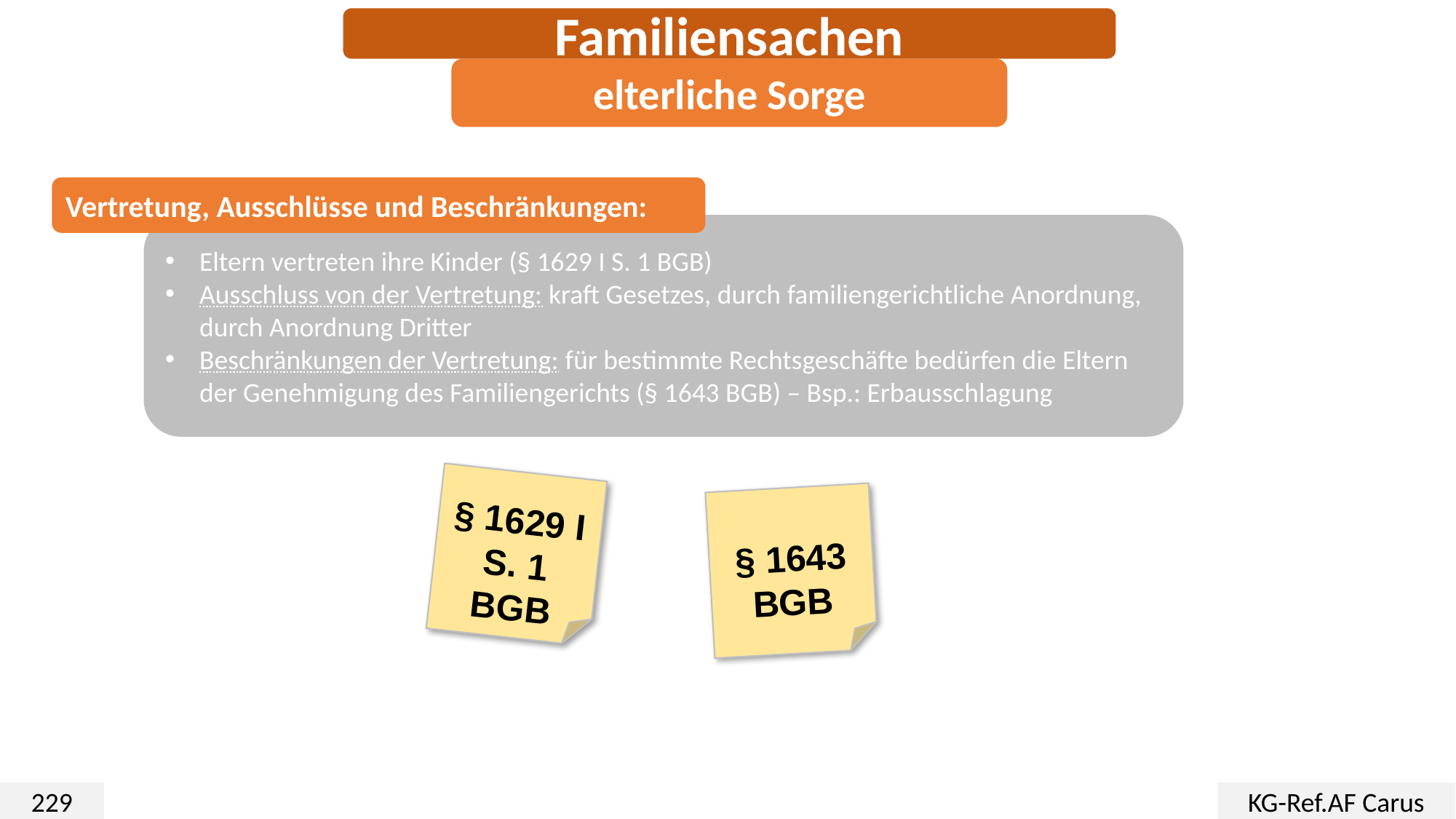

Familiensachen
elterliche Sorge
Vertretung, Ausschlüsse und Beschränkungen:
Eltern vertreten ihre Kinder (§ 1629 I S. 1 BGB)
Ausschluss von der Vertretung: kraft Gesetzes, durch familiengerichtliche Anordnung, durch Anordnung Dritter
Beschränkungen der Vertretung: für bestimmte Rechtsgeschäfte bedürfen die Eltern der Genehmigung des Familiengerichts (§ 1643 BGB) – Bsp.: Erbausschlagung

§ 1629 I S. 1
BGB

§ 1643 BGB
229
KG-Ref.AF Carus